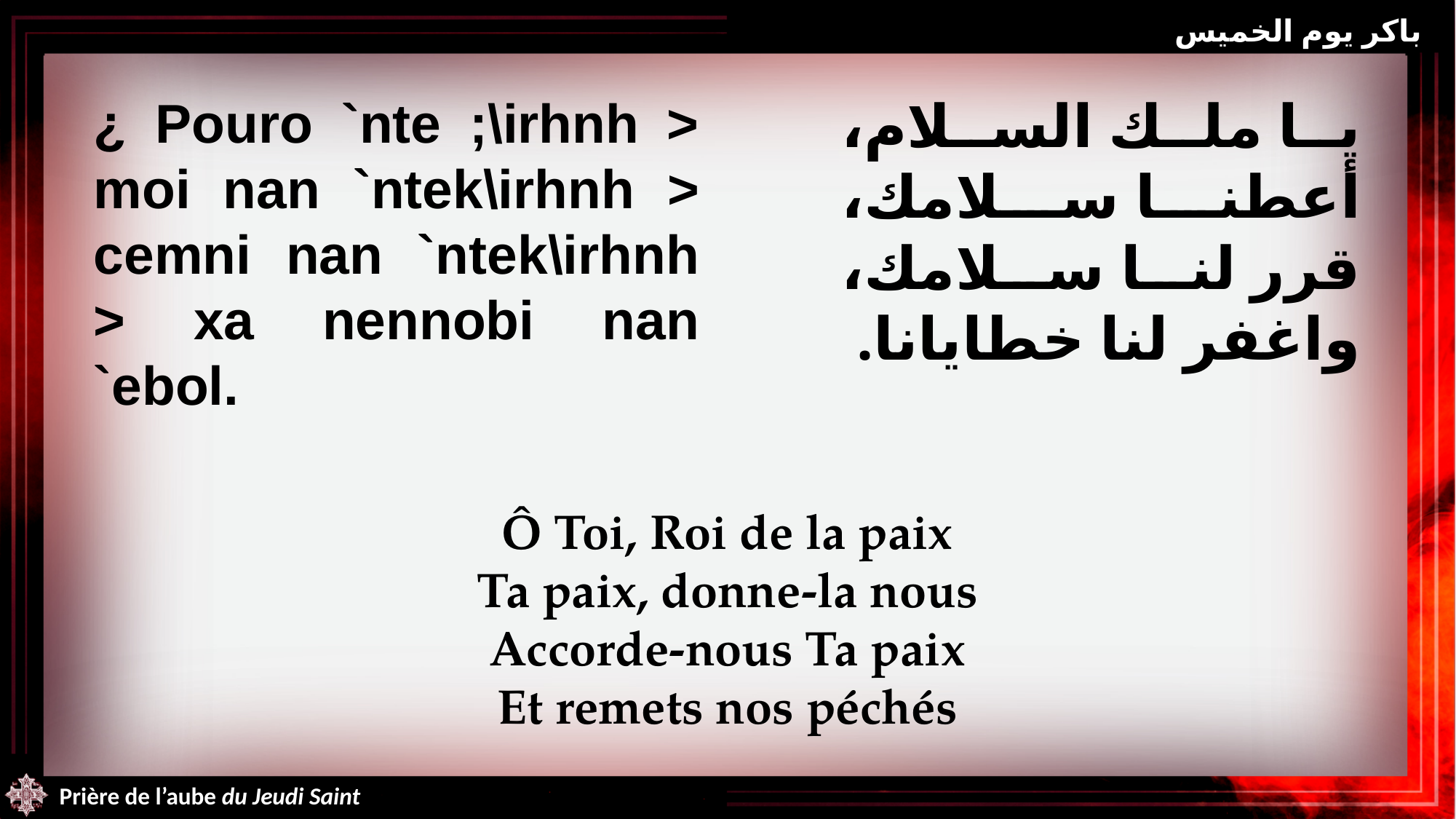

باكر يوم الخميس
¿ Pouro `nte ;\irhnh > moi nan `ntek\irhnh > cemni nan `ntek\irhnh > xa nennobi nan `ebol.
يا ملك السلام، أعطنا سلامك، قرر لنا سلامك، واغفر لنا خطايانا.
Ô Toi, Roi de la paix
Ta paix, donne-la nous
Accorde-nous Ta paix
Et remets nos péchés
Prière de l’aube du Jeudi Saint